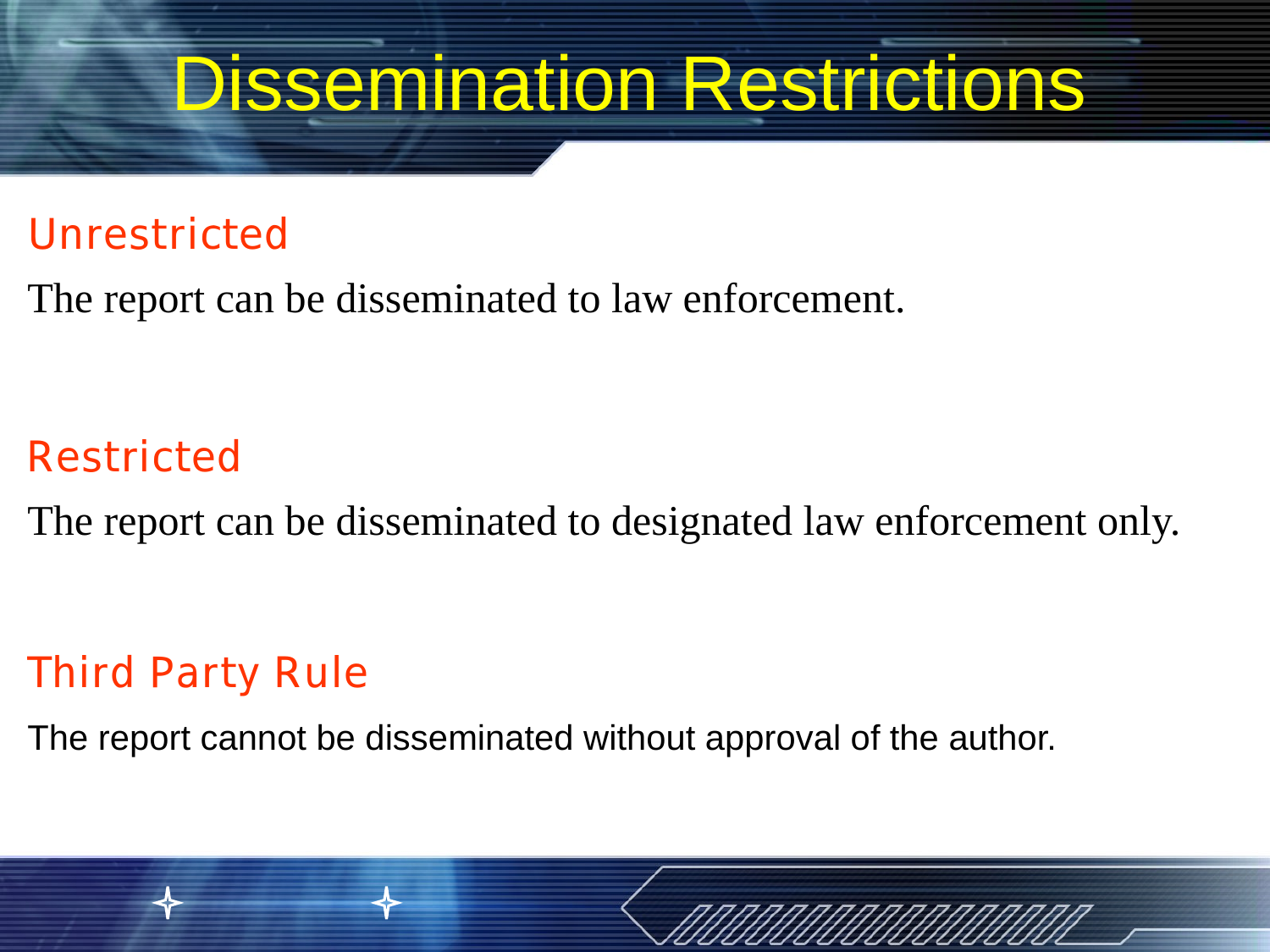

Dissemination Restrictions
Unrestricted
The report can be disseminated to law enforcement.
Restricted
The report can be disseminated to designated law enforcement only.
Third Party Rule
The report cannot be disseminated without approval of the author.